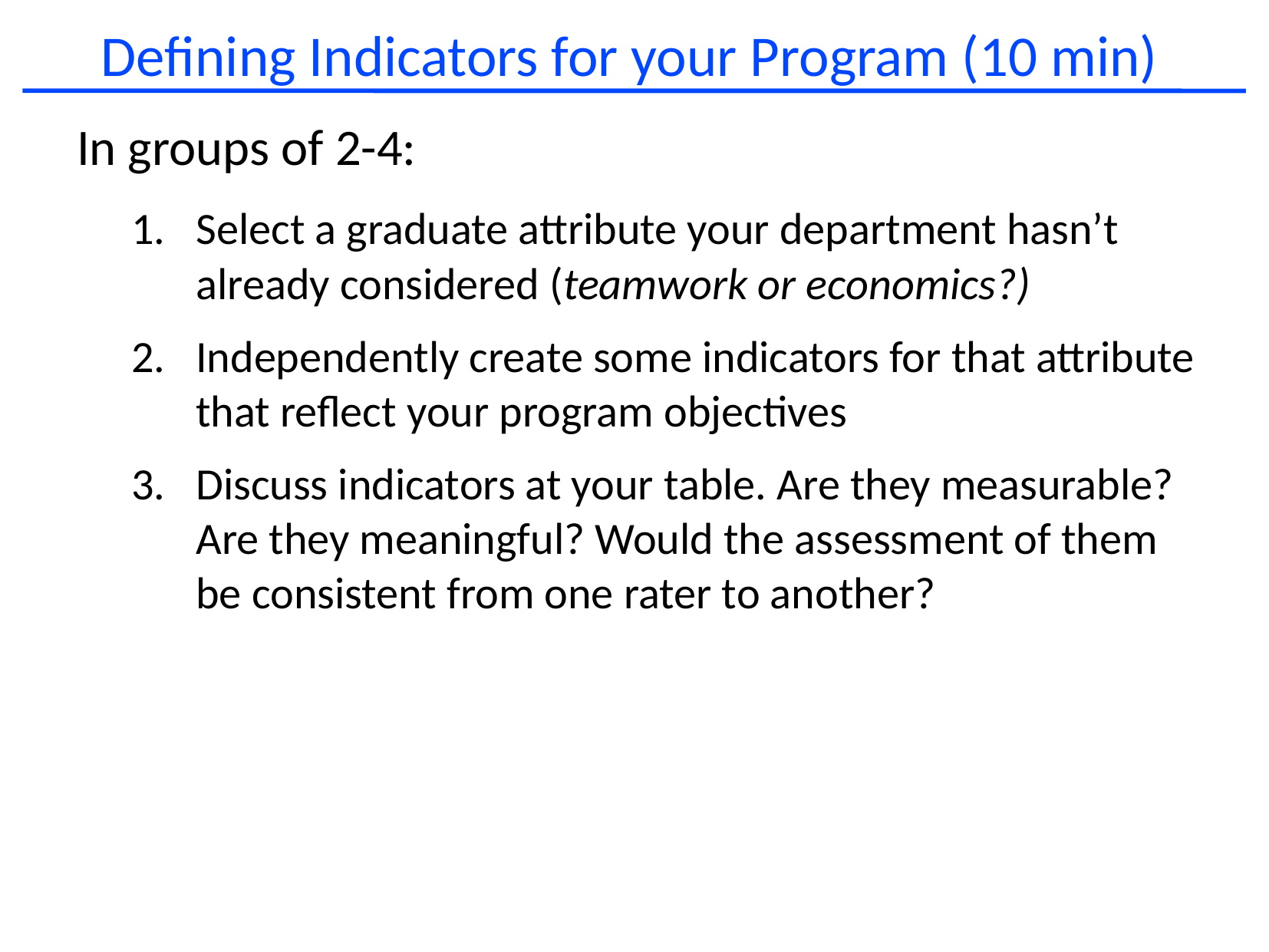

# Defining Indicators for your Program (10 min)
In groups of 2-4:
Select a graduate attribute your department hasn’t already considered (teamwork or economics?)
Independently create some indicators for that attribute that reflect your program objectives
Discuss indicators at your table. Are they measurable? Are they meaningful? Would the assessment of them be consistent from one rater to another?